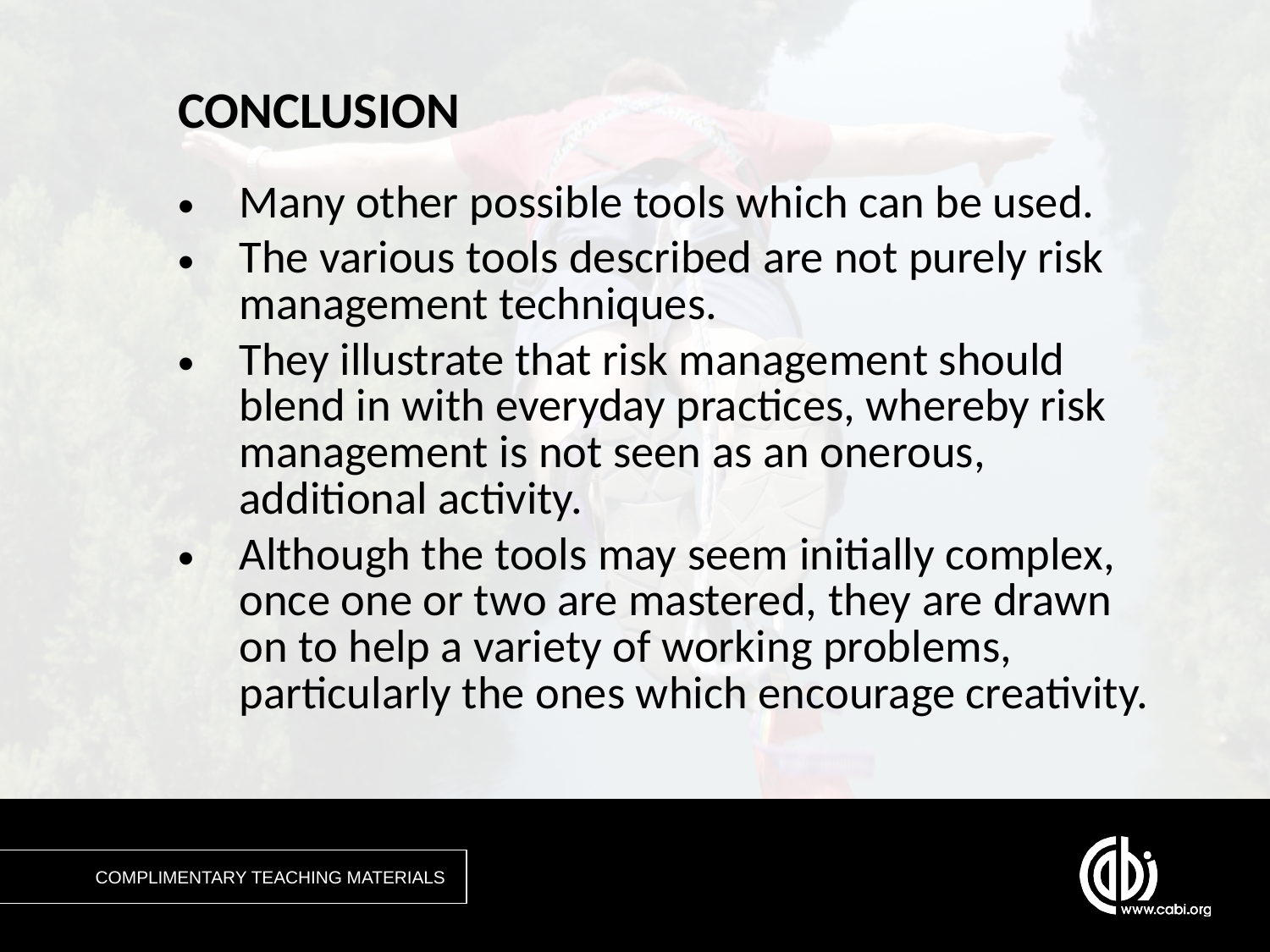

# CONCLUSION
Many other possible tools which can be used.
The various tools described are not purely risk management techniques.
They illustrate that risk management should blend in with everyday practices, whereby risk management is not seen as an onerous, additional activity.
Although the tools may seem initially complex, once one or two are mastered, they are drawn on to help a variety of working problems, particularly the ones which encourage creativity.